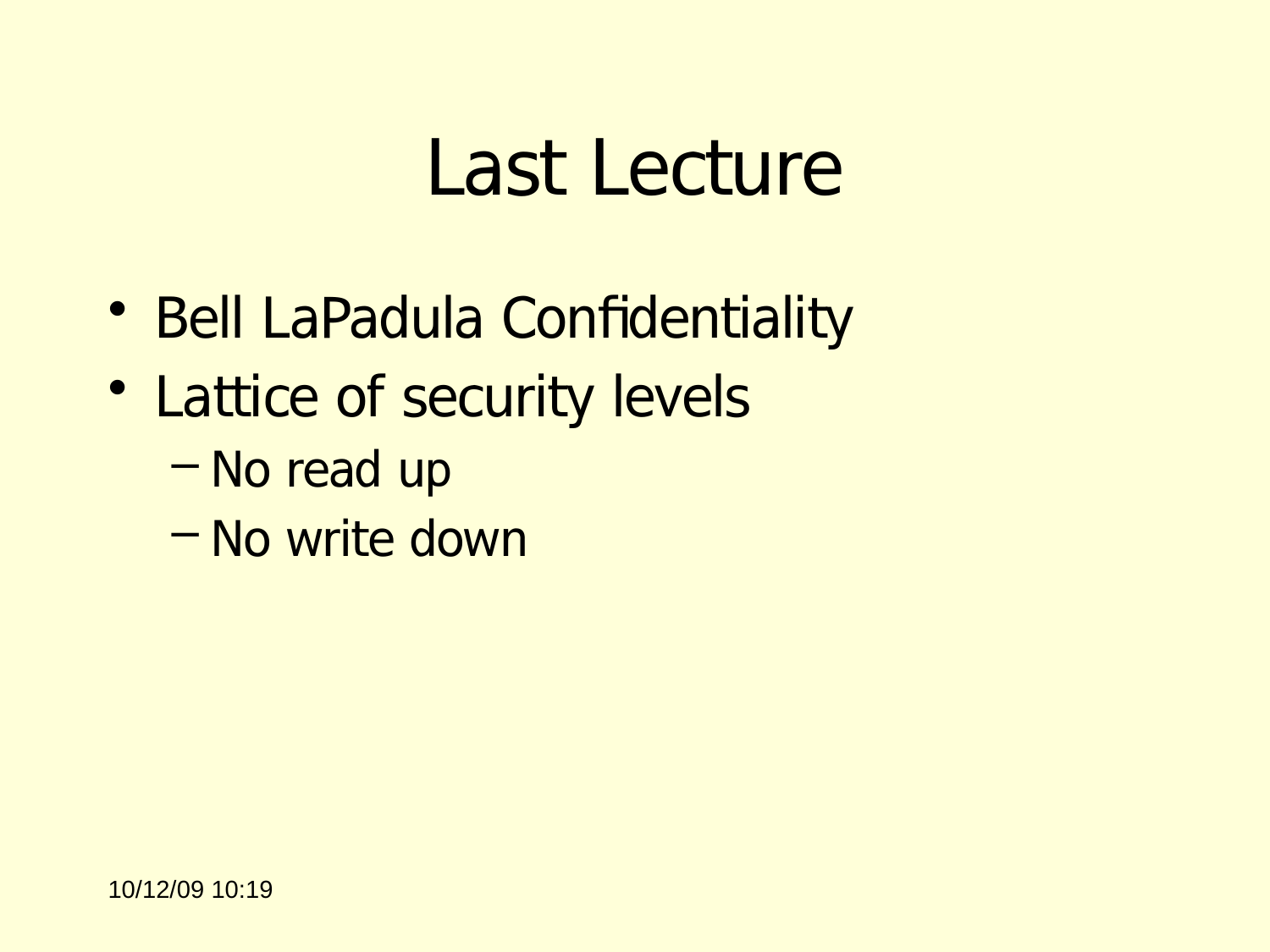

# Last Lecture
Bell LaPadula Confidentiality
Lattice of security levels
No read up
No write down
10/12/09 10:19